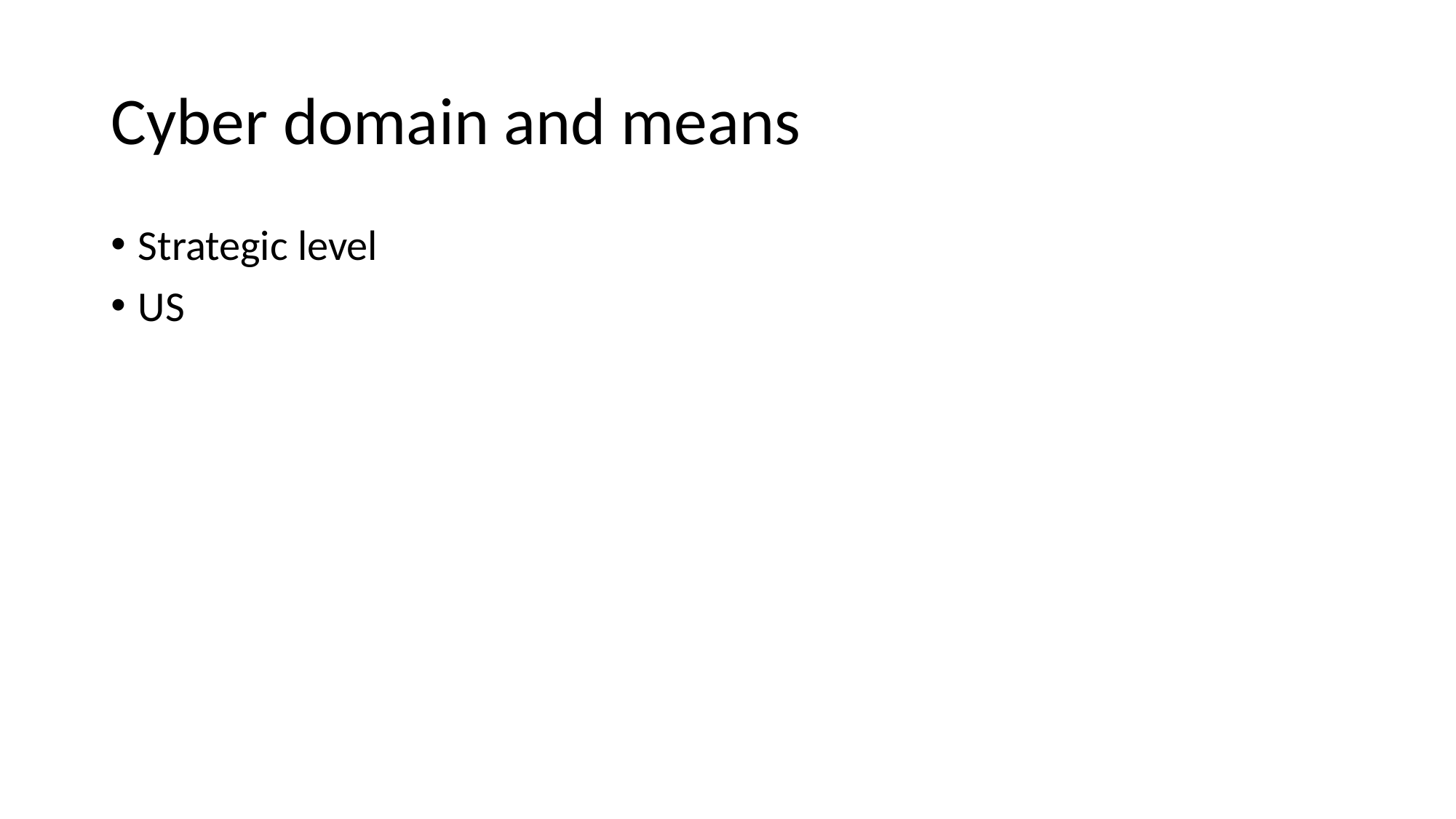

# Cyber domain and means
Strategic level
US